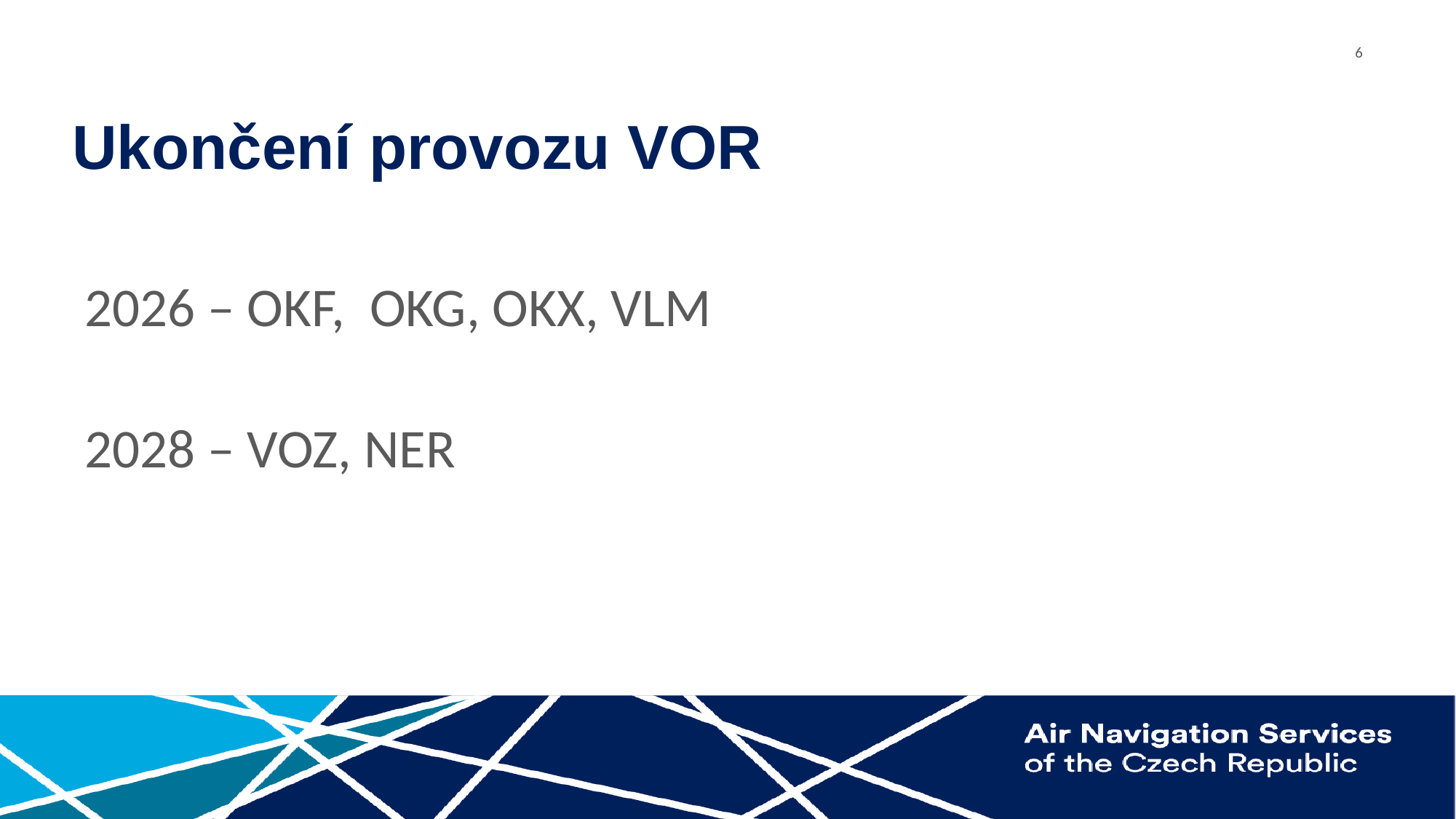

Ukončení provozu VOR

2026 – OKF,  OKG, OKX, VLM

2028 – VOZ, NER